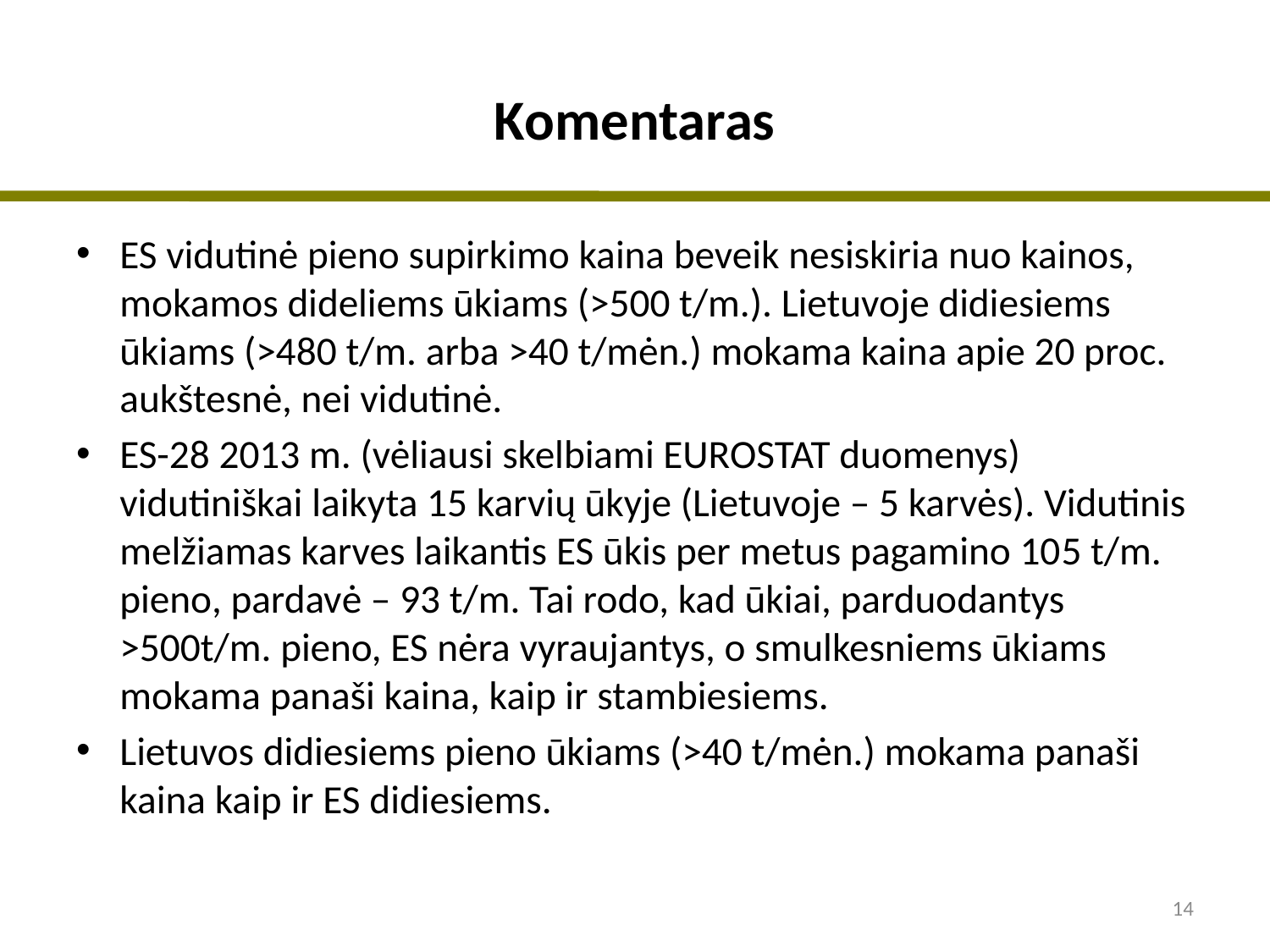

# Komentaras

ES vidutinė pieno supirkimo kaina beveik nesiskiria nuo kainos, mokamos dideliems ūkiams (>500 t/m.). Lietuvoje didiesiems ūkiams (>480 t/m. arba >40 t/mėn.) mokama kaina apie 20 proc. aukštesnė, nei vidutinė.
ES-28 2013 m. (vėliausi skelbiami EUROSTAT duomenys) vidutiniškai laikyta 15 karvių ūkyje (Lietuvoje – 5 karvės). Vidutinis melžiamas karves laikantis ES ūkis per metus pagamino 105 t/m. pieno, pardavė – 93 t/m. Tai rodo, kad ūkiai, parduodantys >500t/m. pieno, ES nėra vyraujantys, o smulkesniems ūkiams mokama panaši kaina, kaip ir stambiesiems.
Lietuvos didiesiems pieno ūkiams (>40 t/mėn.) mokama panaši kaina kaip ir ES didiesiems.
14